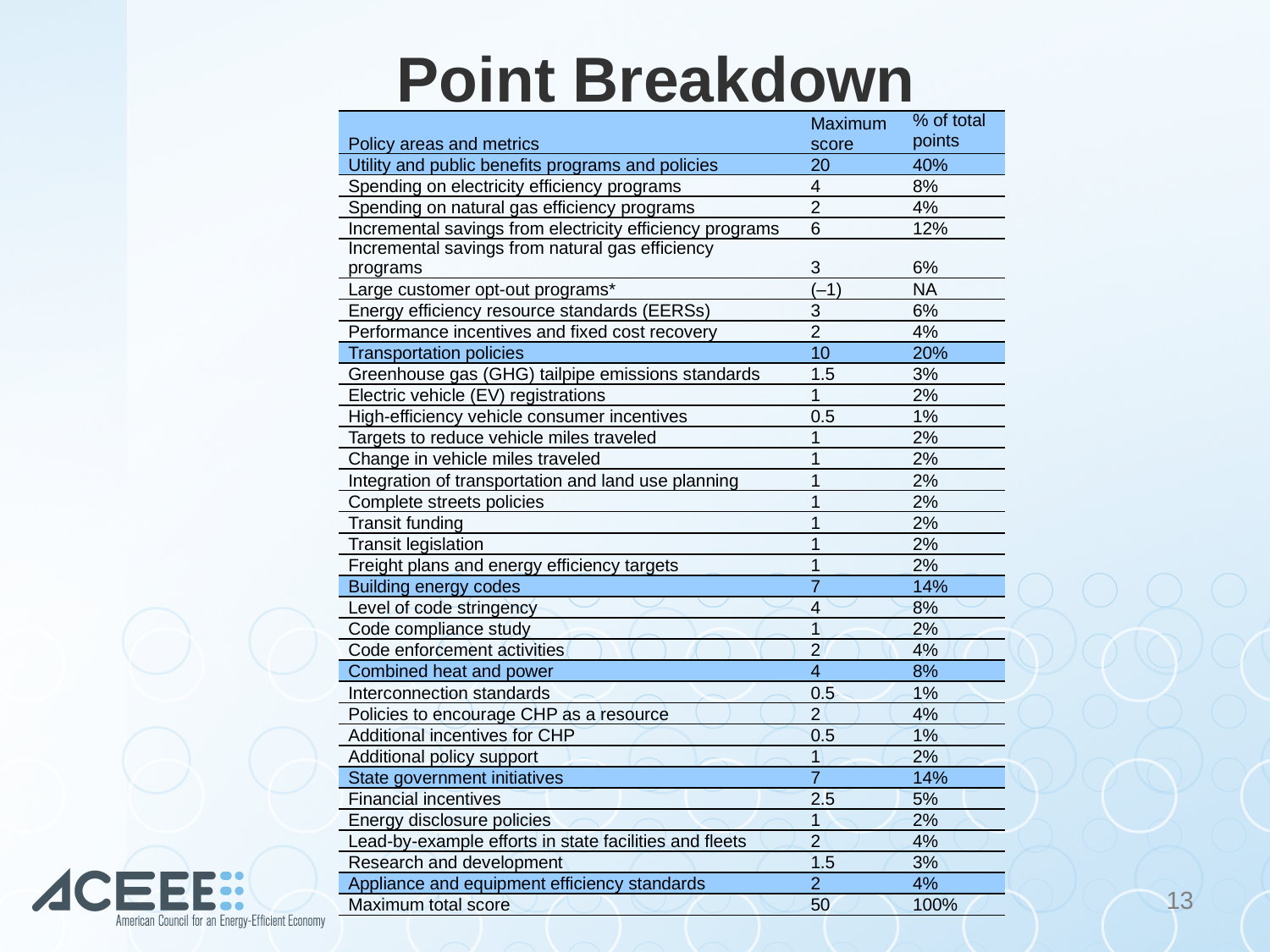

# Point Breakdown
| Policy areas and metrics | Maximum score | % of total points |
| --- | --- | --- |
| Utility and public benefits programs and policies | 20 | 40% |
| Spending on electricity efficiency programs | 4 | 8% |
| Spending on natural gas efficiency programs | 2 | 4% |
| Incremental savings from electricity efficiency programs | 6 | 12% |
| Incremental savings from natural gas efficiency programs | 3 | 6% |
| Large customer opt-out programs\* | (–1) | NA |
| Energy efficiency resource standards (EERSs) | 3 | 6% |
| Performance incentives and fixed cost recovery | 2 | 4% |
| Transportation policies | 10 | 20% |
| Greenhouse gas (GHG) tailpipe emissions standards | 1.5 | 3% |
| Electric vehicle (EV) registrations | 1 | 2% |
| High-efficiency vehicle consumer incentives | 0.5 | 1% |
| Targets to reduce vehicle miles traveled | 1 | 2% |
| Change in vehicle miles traveled | 1 | 2% |
| Integration of transportation and land use planning | 1 | 2% |
| Complete streets policies | 1 | 2% |
| Transit funding | 1 | 2% |
| Transit legislation | 1 | 2% |
| Freight plans and energy efficiency targets | 1 | 2% |
| Building energy codes | 7 | 14% |
| Level of code stringency | 4 | 8% |
| Code compliance study | 1 | 2% |
| Code enforcement activities | 2 | 4% |
| Combined heat and power | 4 | 8% |
| Interconnection standards | 0.5 | 1% |
| Policies to encourage CHP as a resource | 2 | 4% |
| Additional incentives for CHP | 0.5 | 1% |
| Additional policy support | 1 | 2% |
| State government initiatives | 7 | 14% |
| Financial incentives | 2.5 | 5% |
| Energy disclosure policies | 1 | 2% |
| Lead-by-example efforts in state facilities and fleets | 2 | 4% |
| Research and development | 1.5 | 3% |
| Appliance and equipment efficiency standards | 2 | 4% |
| Maximum total score | 50 | 100% |
13